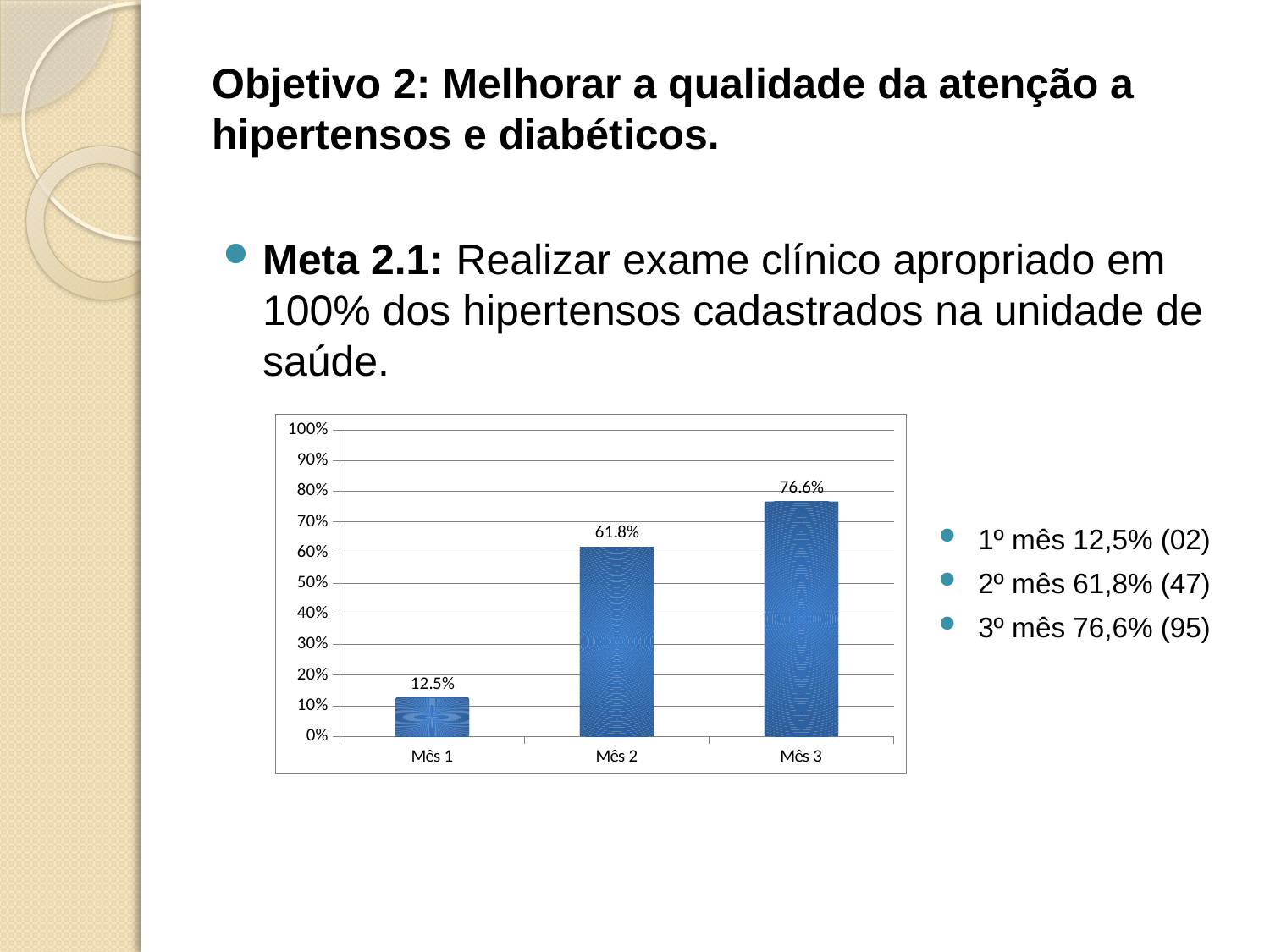

# Objetivo 2: Melhorar a qualidade da atenção a hipertensos e diabéticos.
Meta 2.1: Realizar exame clínico apropriado em 100% dos hipertensos cadastrados na unidade de saúde.

### Chart

| Category | Proporção de hipertensos com o exame clínico em dia de acordo com o protocolo |
|---|---|
| Mês 1 | 0.125 |
| Mês 2 | 0.6184210526315799 |
| Mês 3 | 0.7661290322580654 |
1º mês 12,5% (02)
2º mês 61,8% (47)
3º mês 76,6% (95)